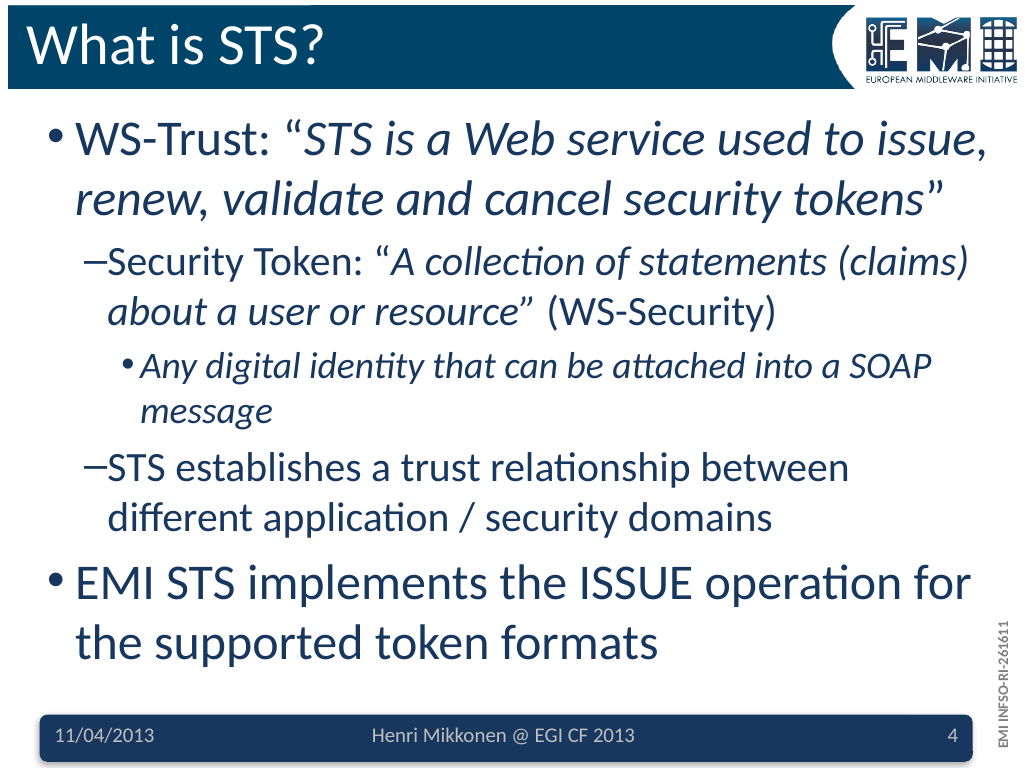

# What is STS?
WS-Trust: “STS is a Web service used to issue, renew, validate and cancel security tokens”
Security Token: “A collection of statements (claims) about a user or resource” (WS-Security)
Any digital identity that can be attached into a SOAP message
STS establishes a trust relationship between different application / security domains
EMI STS implements the ISSUE operation for the supported token formats
11/04/2013
Henri Mikkonen @ EGI CF 2013
4